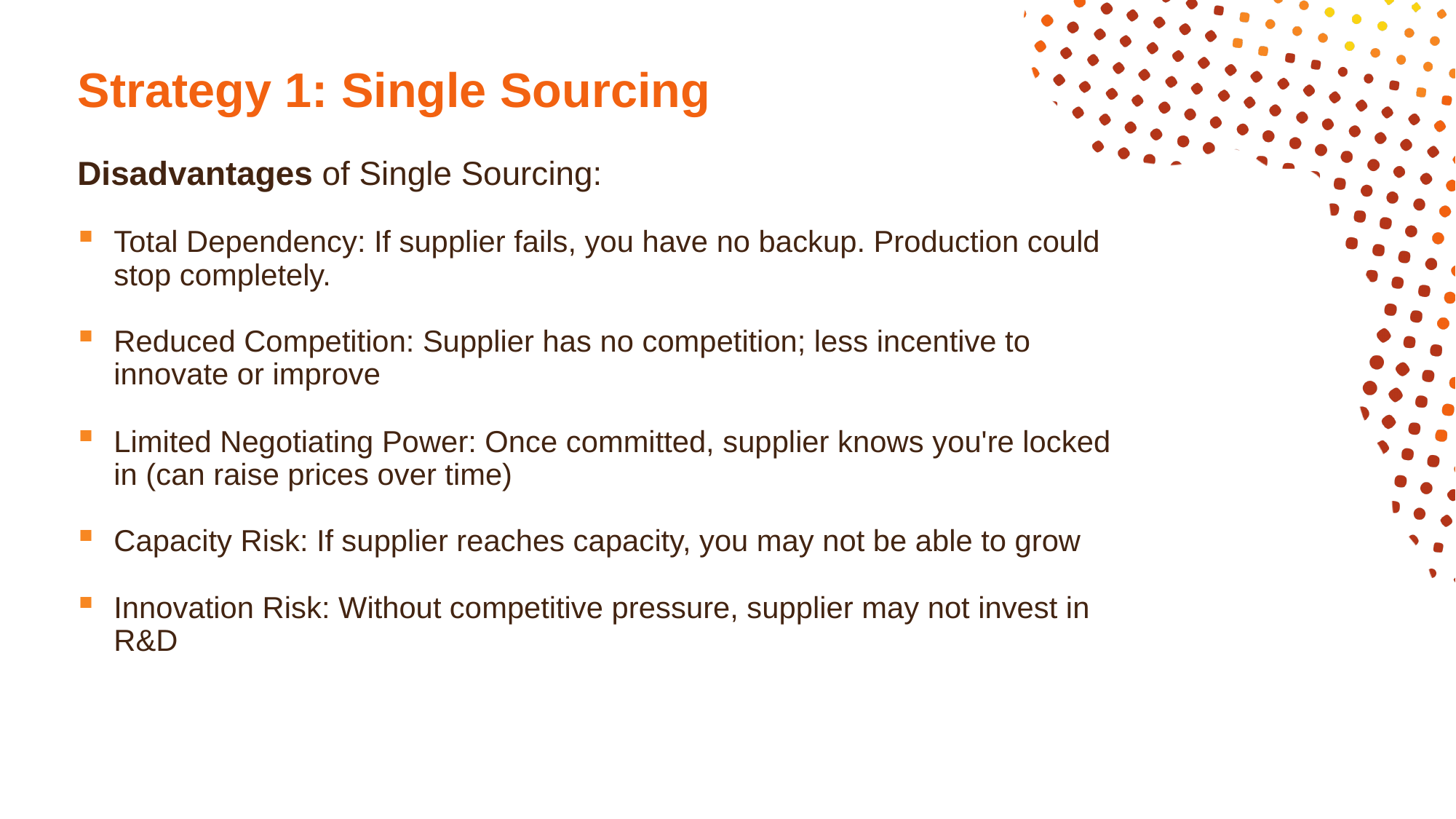

# Strategy 1: Single Sourcing
Disadvantages of Single Sourcing:
Total Dependency: If supplier fails, you have no backup. Production could stop completely.
Reduced Competition: Supplier has no competition; less incentive to innovate or improve
Limited Negotiating Power: Once committed, supplier knows you're locked in (can raise prices over time)
Capacity Risk: If supplier reaches capacity, you may not be able to grow
Innovation Risk: Without competitive pressure, supplier may not invest in R&D